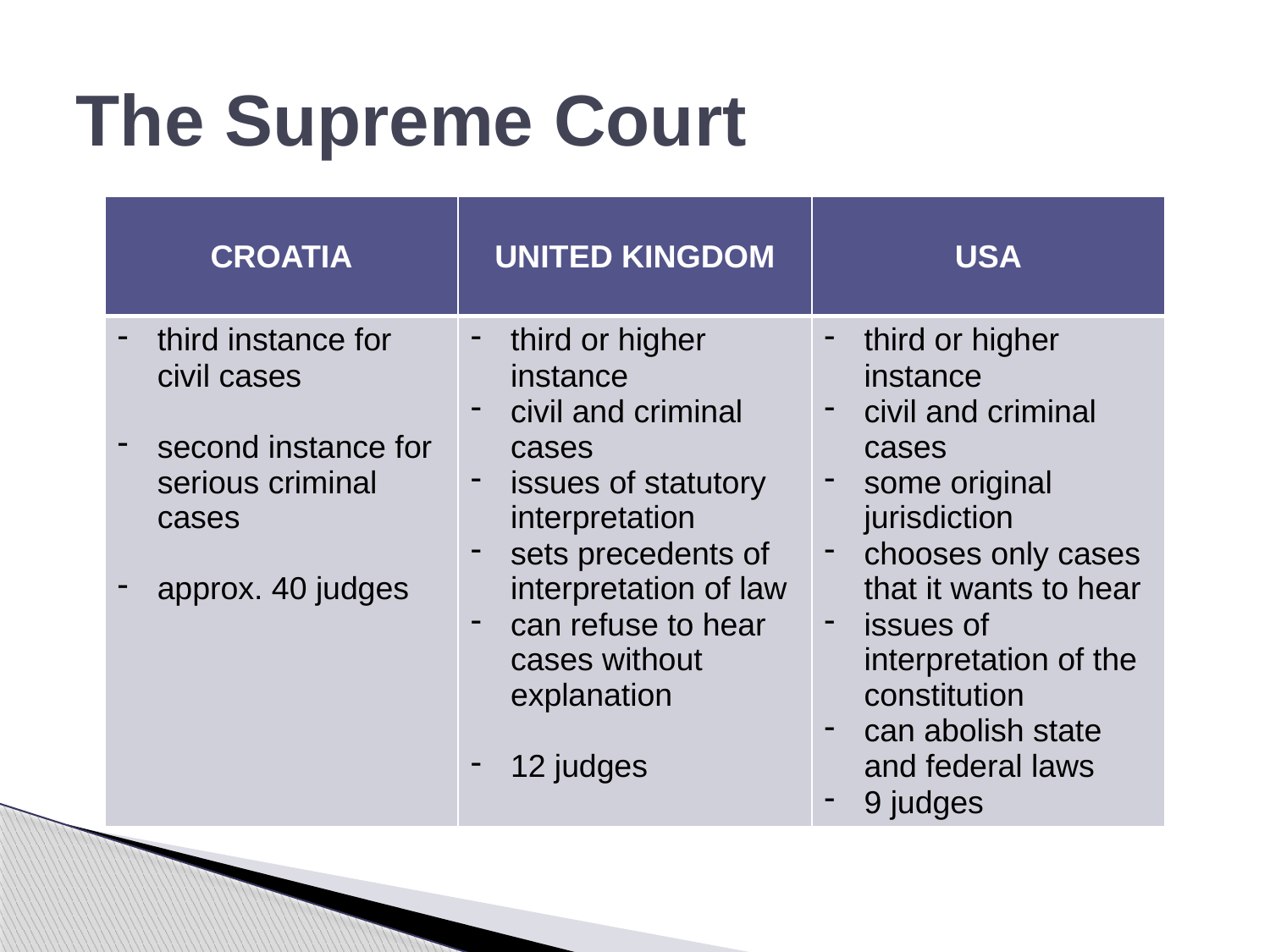

# The Supreme Court
| CROATIA | UNITED KINGDOM | USA |
| --- | --- | --- |
| third instance for civil cases second instance for serious criminal cases approx. 40 judges | third or higher instance civil and criminal cases issues of statutory interpretation sets precedents of interpretation of law can refuse to hear cases without explanation 12 judges | third or higher instance civil and criminal cases some original jurisdiction chooses only cases that it wants to hear issues of interpretation of the constitution can abolish state and federal laws 9 judges |